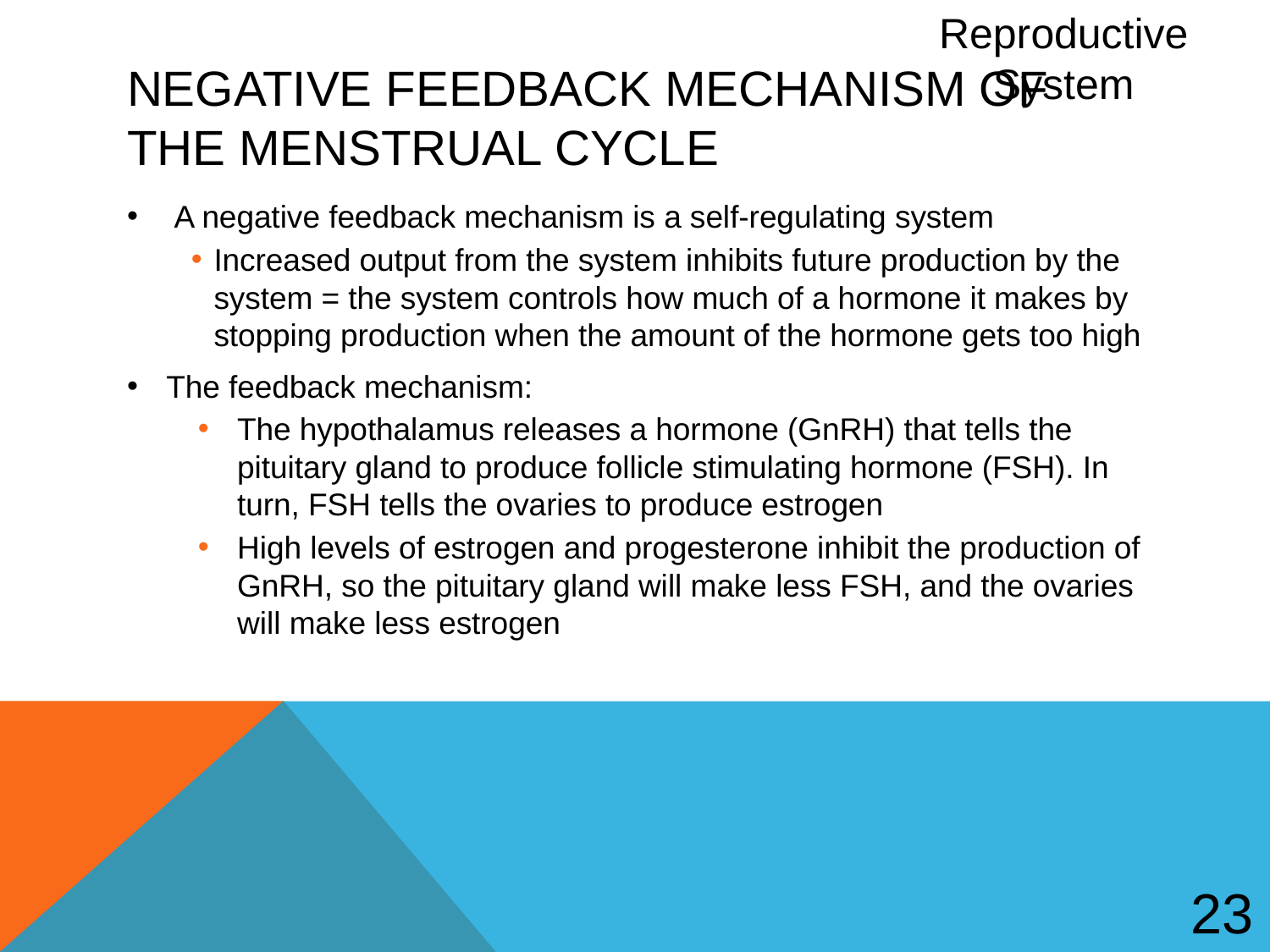

Reproductive System
# Negative Feedback Mechanism of the Menstrual Cycle
A negative feedback mechanism is a self-regulating system
Increased output from the system inhibits future production by the system = the system controls how much of a hormone it makes by stopping production when the amount of the hormone gets too high
The feedback mechanism:
The hypothalamus releases a hormone (GnRH) that tells the pituitary gland to produce follicle stimulating hormone (FSH). In turn, FSH tells the ovaries to produce estrogen
High levels of estrogen and progesterone inhibit the production of GnRH, so the pituitary gland will make less FSH, and the ovaries will make less estrogen
23